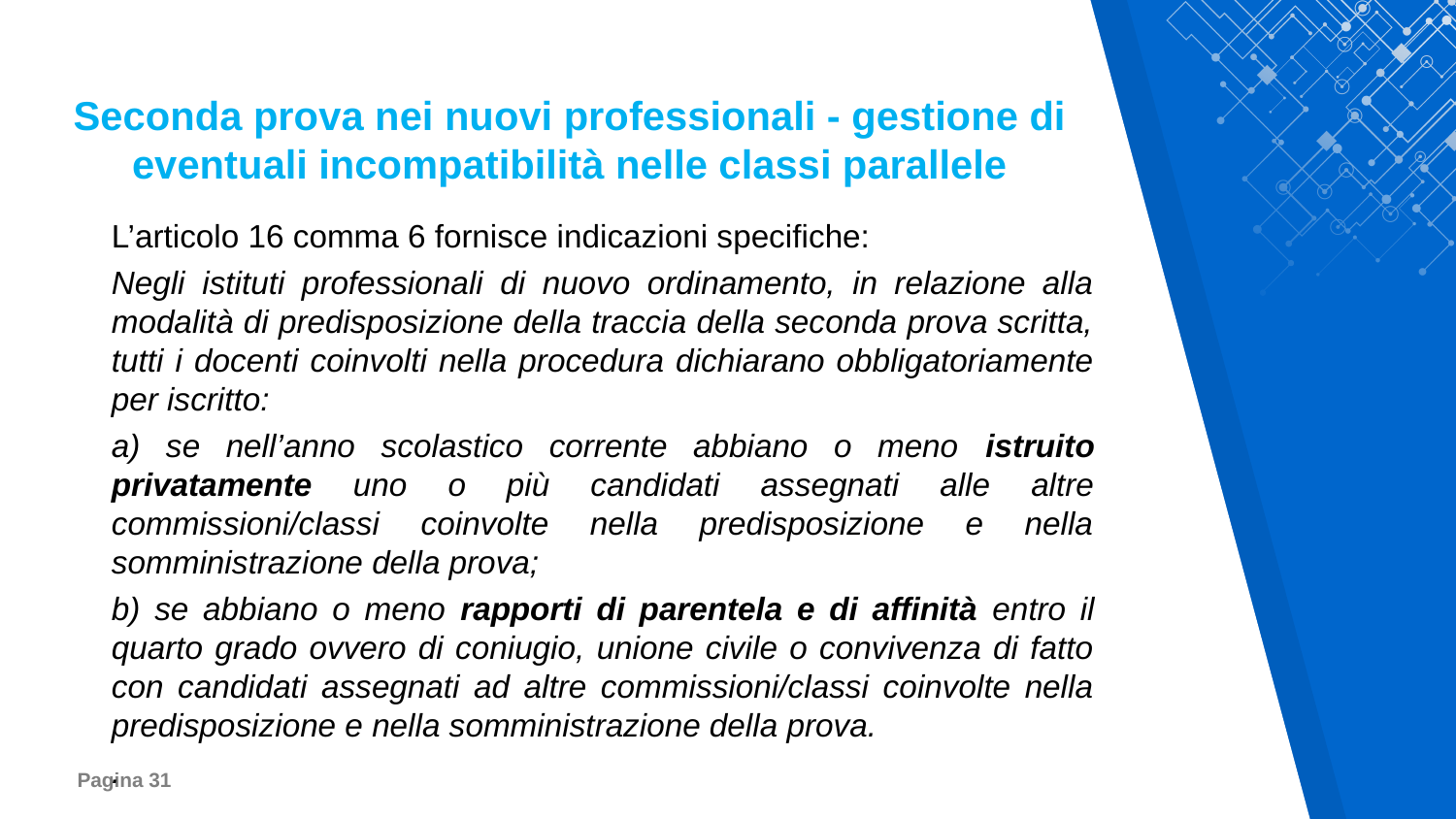

Seconda prova nei nuovi professionali - gestione di eventuali incompatibilità nelle classi parallele
L’articolo 16 comma 6 fornisce indicazioni specifiche:
Negli istituti professionali di nuovo ordinamento, in relazione alla modalità di predisposizione della traccia della seconda prova scritta, tutti i docenti coinvolti nella procedura dichiarano obbligatoriamente per iscritto:
a) se nell’anno scolastico corrente abbiano o meno istruito privatamente uno o più candidati assegnati alle altre commissioni/classi coinvolte nella predisposizione e nella somministrazione della prova;
b) se abbiano o meno rapporti di parentela e di affinità entro il quarto grado ovvero di coniugio, unione civile o convivenza di fatto con candidati assegnati ad altre commissioni/classi coinvolte nella predisposizione e nella somministrazione della prova.
.